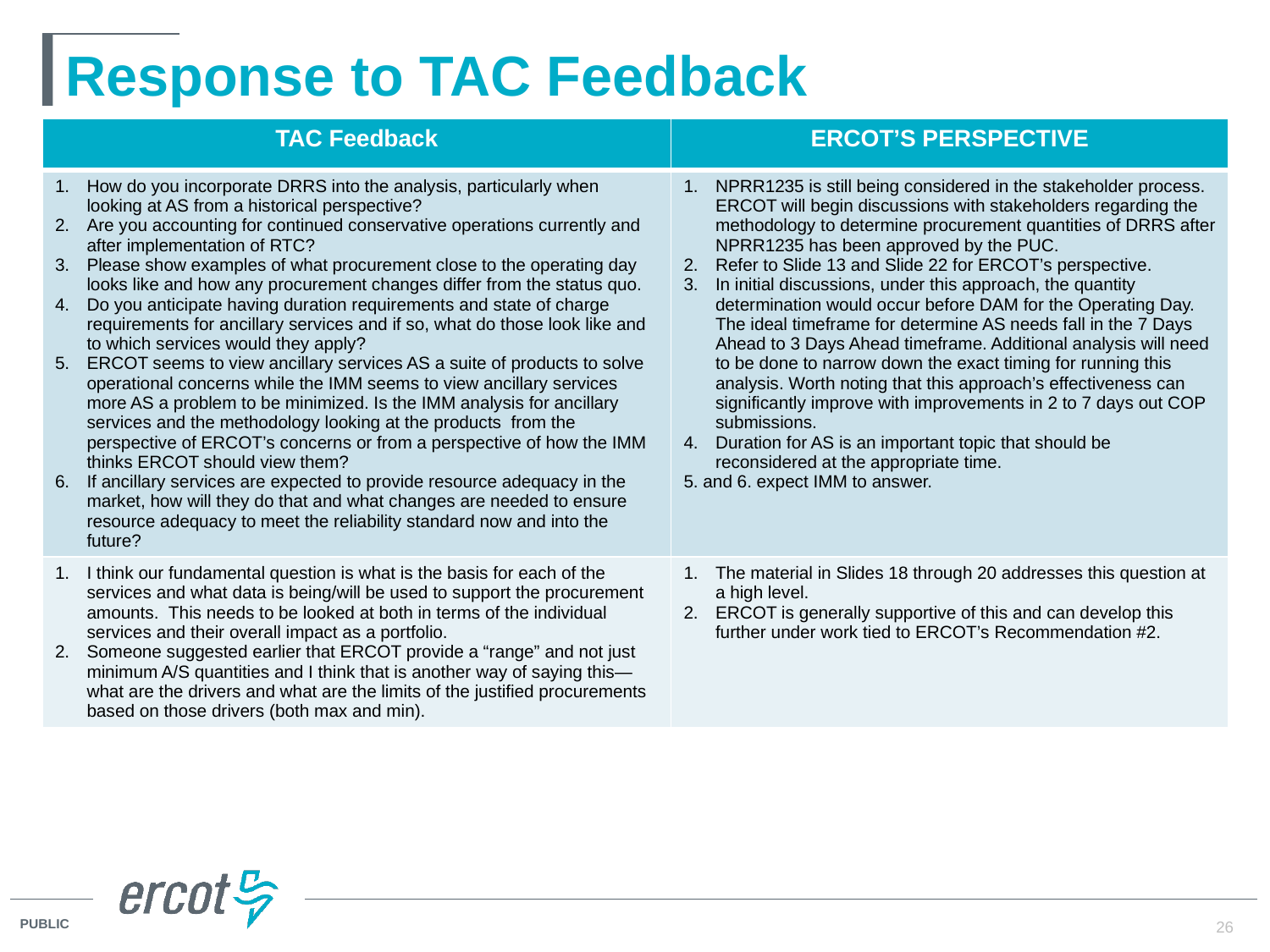

# Response to TAC Feedback
| TAC Feedback | ERCOT’s Perspective |
| --- | --- |
| How do you incorporate DRRS into the analysis, particularly when looking at AS from a historical perspective? Are you accounting for continued conservative operations currently and after implementation of RTC? Please show examples of what procurement close to the operating day looks like and how any procurement changes differ from the status quo. Do you anticipate having duration requirements and state of charge requirements for ancillary services and if so, what do those look like and to which services would they apply? ERCOT seems to view ancillary services AS a suite of products to solve operational concerns while the IMM seems to view ancillary services more AS a problem to be minimized. Is the IMM analysis for ancillary services and the methodology looking at the products  from the perspective of ERCOT’s concerns or from a perspective of how the IMM thinks ERCOT should view them? If ancillary services are expected to provide resource adequacy in the market, how will they do that and what changes are needed to ensure resource adequacy to meet the reliability standard now and into the future? | NPRR1235 is still being considered in the stakeholder process. ERCOT will begin discussions with stakeholders regarding the methodology to determine procurement quantities of DRRS after NPRR1235 has been approved by the PUC. Refer to Slide 13 and Slide 22 for ERCOT’s perspective. In initial discussions, under this approach, the quantity determination would occur before DAM for the Operating Day. The ideal timeframe for determine AS needs fall in the 7 Days Ahead to 3 Days Ahead timeframe. Additional analysis will need to be done to narrow down the exact timing for running this analysis. Worth noting that this approach’s effectiveness can significantly improve with improvements in 2 to 7 days out COP submissions. Duration for AS is an important topic that should be reconsidered at the appropriate time. 5. and 6. expect IMM to answer. |
| I think our fundamental question is what is the basis for each of the services and what data is being/will be used to support the procurement amounts. This needs to be looked at both in terms of the individual services and their overall impact as a portfolio. Someone suggested earlier that ERCOT provide a “range” and not just minimum A/S quantities and I think that is another way of saying this—what are the drivers and what are the limits of the justified procurements based on those drivers (both max and min). | The material in Slides 18 through 20 addresses this question at a high level. ERCOT is generally supportive of this and can develop this further under work tied to ERCOT’s Recommendation #2. |
26